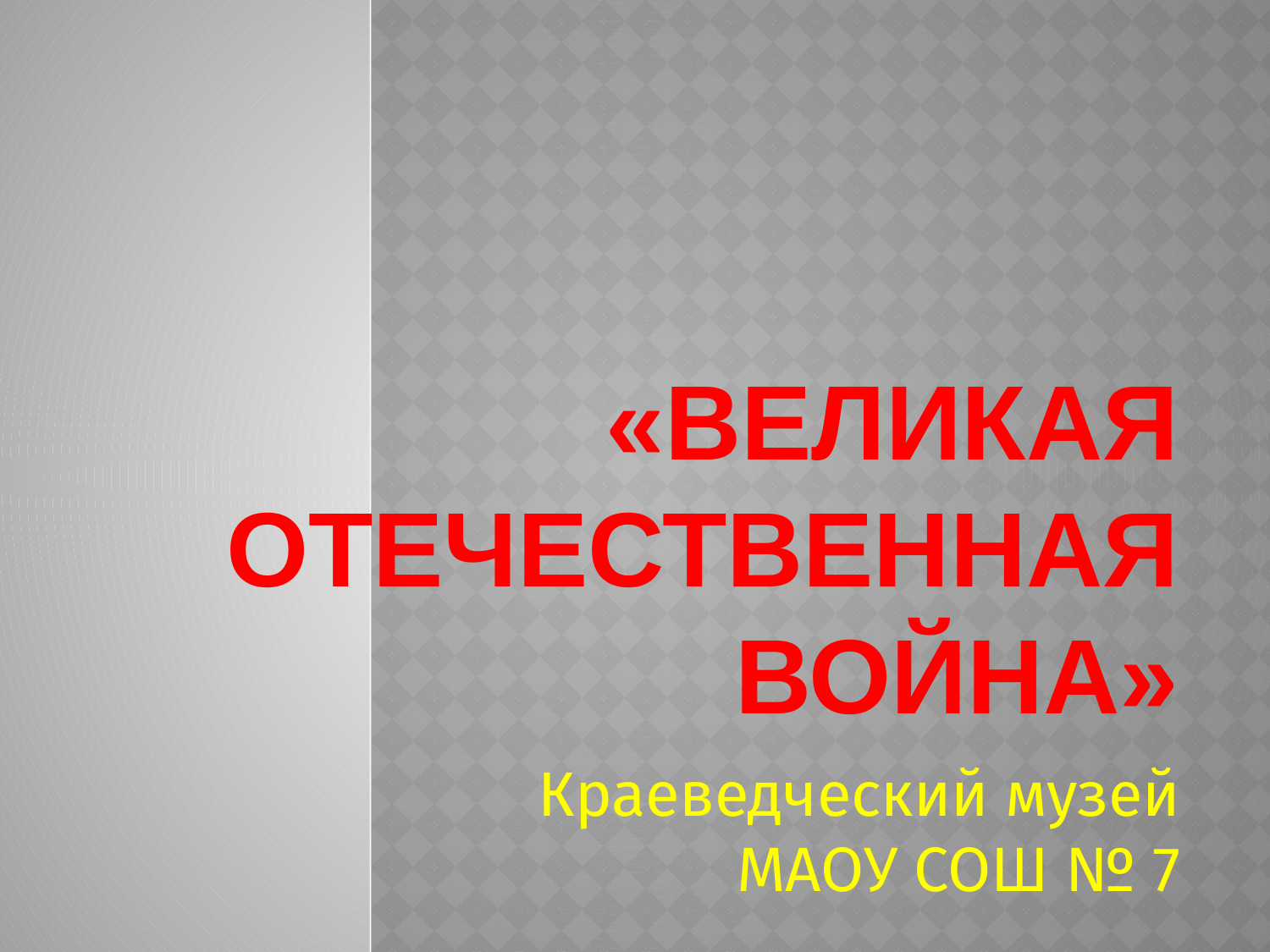

# «Великая Отечественная война»
Краеведческий музей МАОУ СОШ № 7